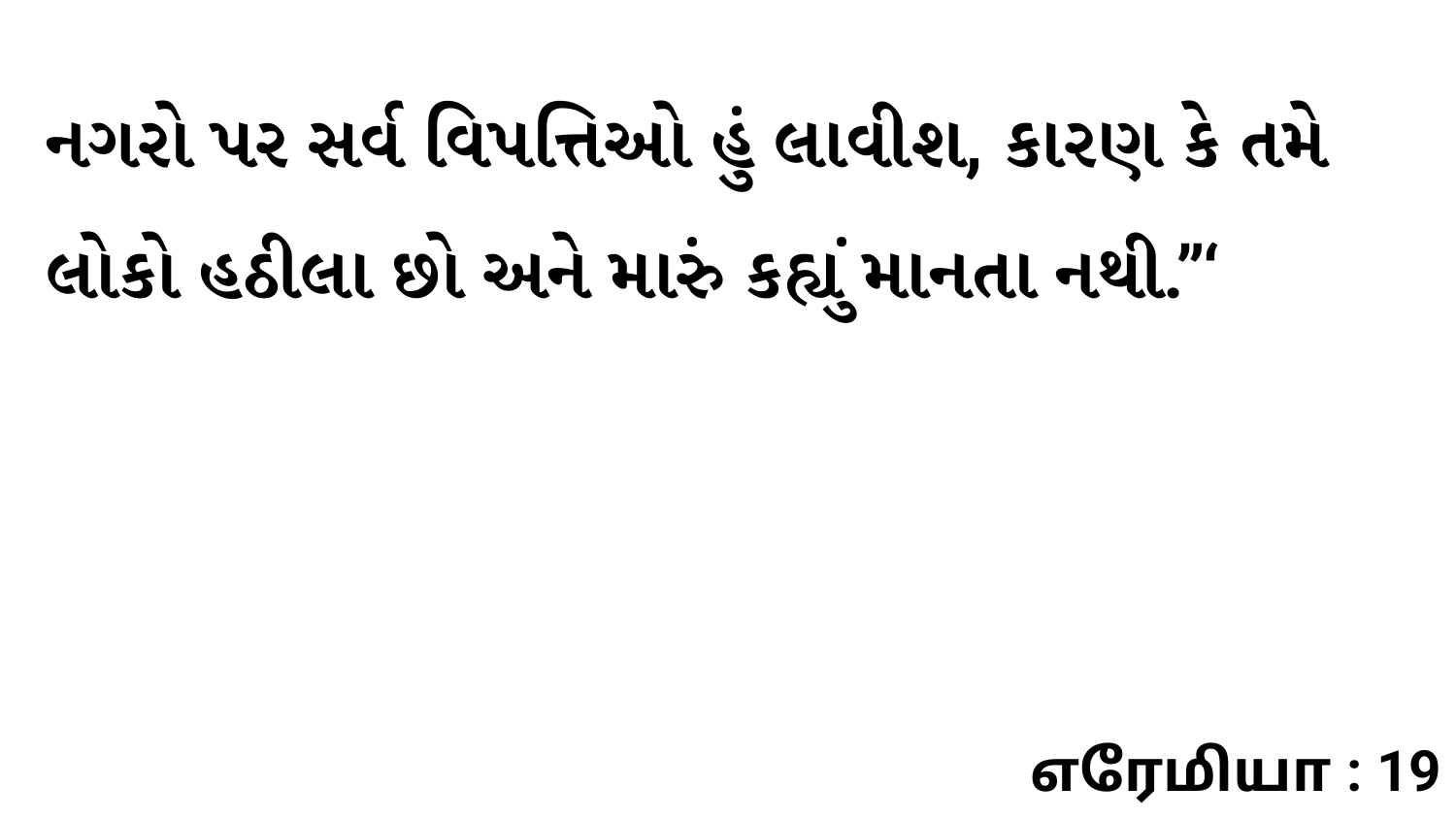

નગરો પર સર્વ વિપત્તિઓ હું લાવીશ, કારણ કે તમે લોકો હઠીલા છો અને મારું કહ્યું માનતા નથી.”‘
எரேமியா : 19